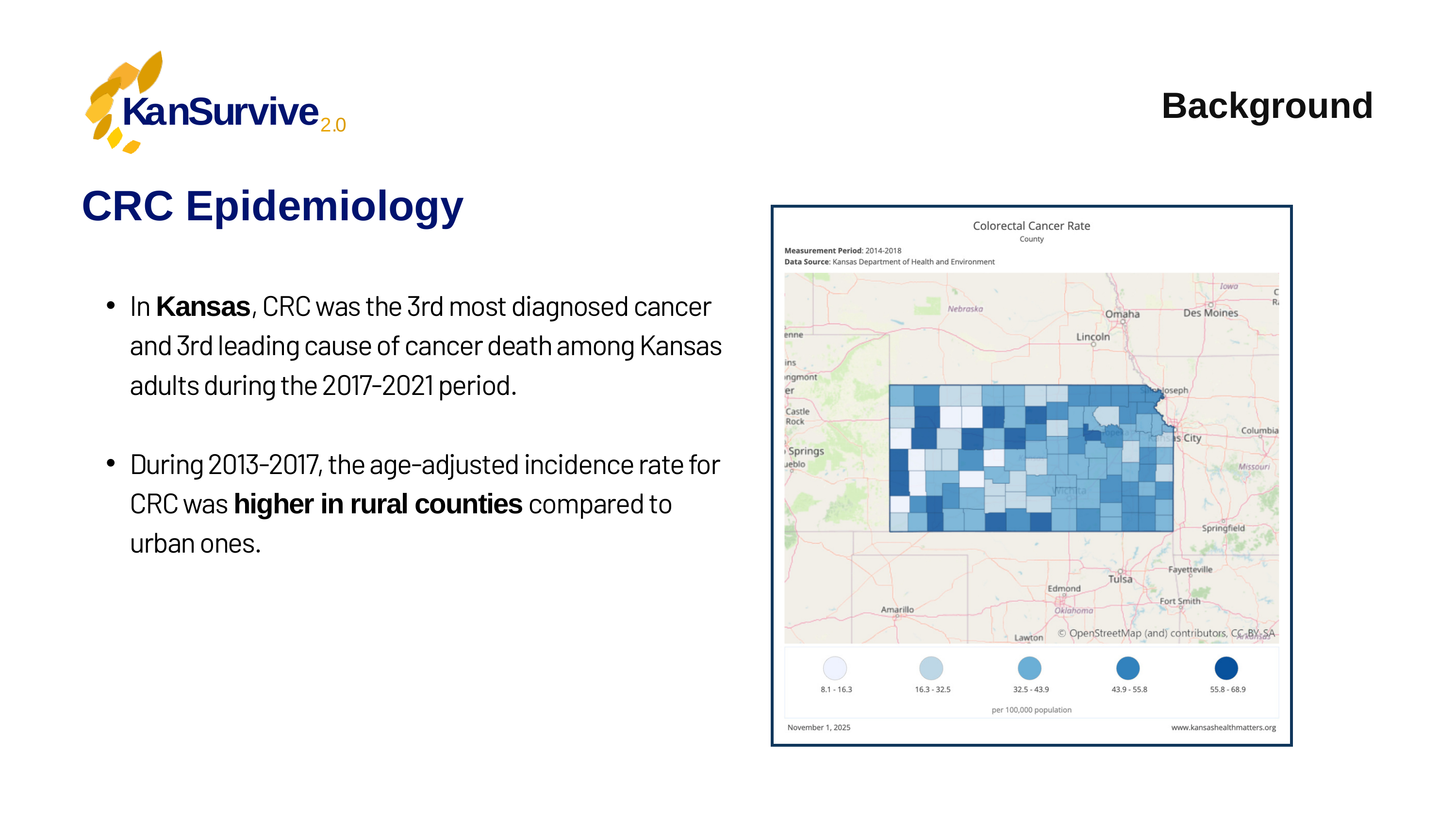

K
a
n
S
u
r
v
i
v
e

2
.
0

Background
CRC Epidemiology

In Kansas, CRC was the 3rd most diagnosed cancer and 3rd leading cause of cancer death among Kansas adults during the 2017-2021 period.

During 2013-2017, the age-adjusted incidence rate for CRC was higher in rural counties compared to urban ones.